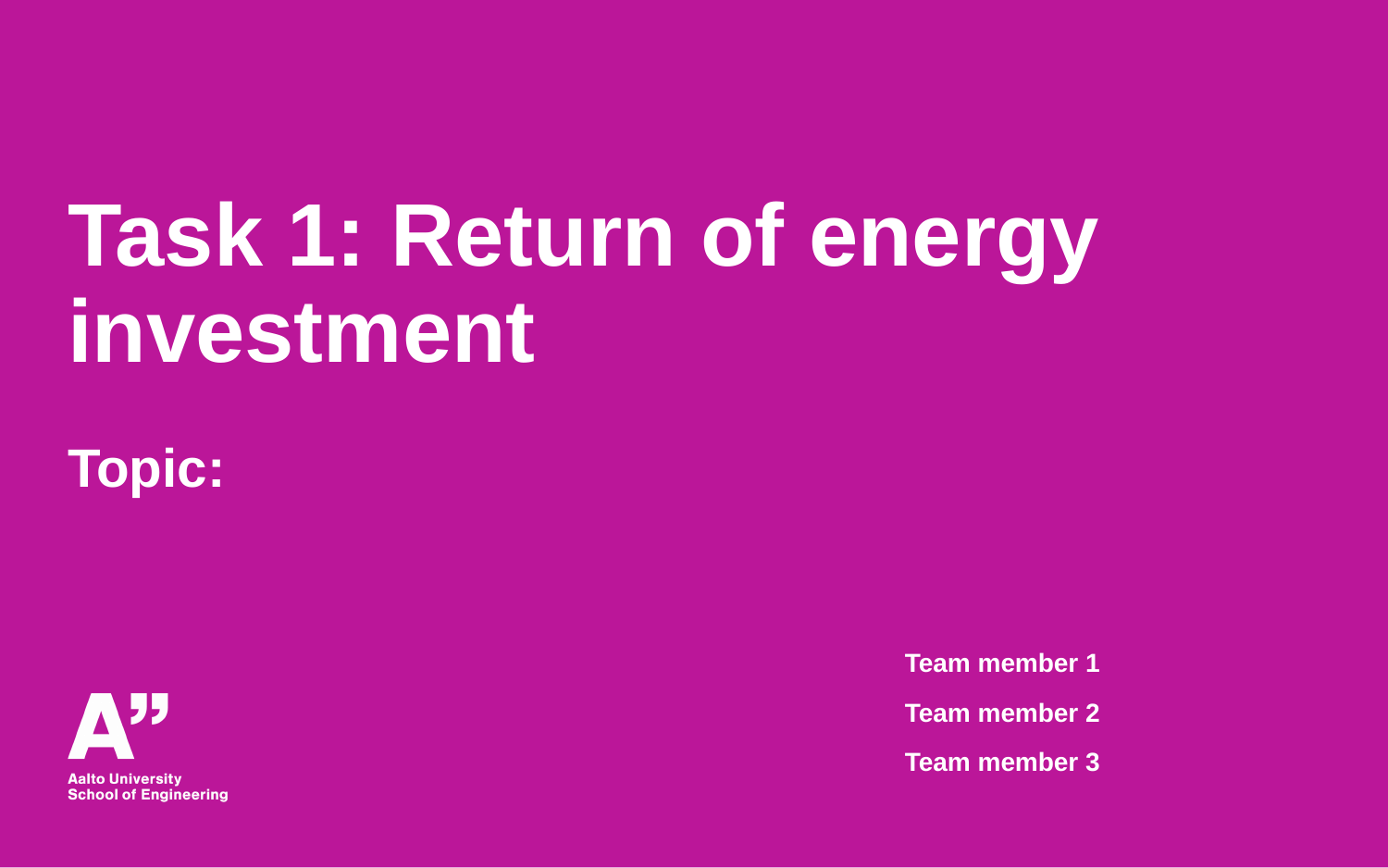

Task 1: Return of energy investment
Topic:
Team member 1
Team member 2
Team member 3